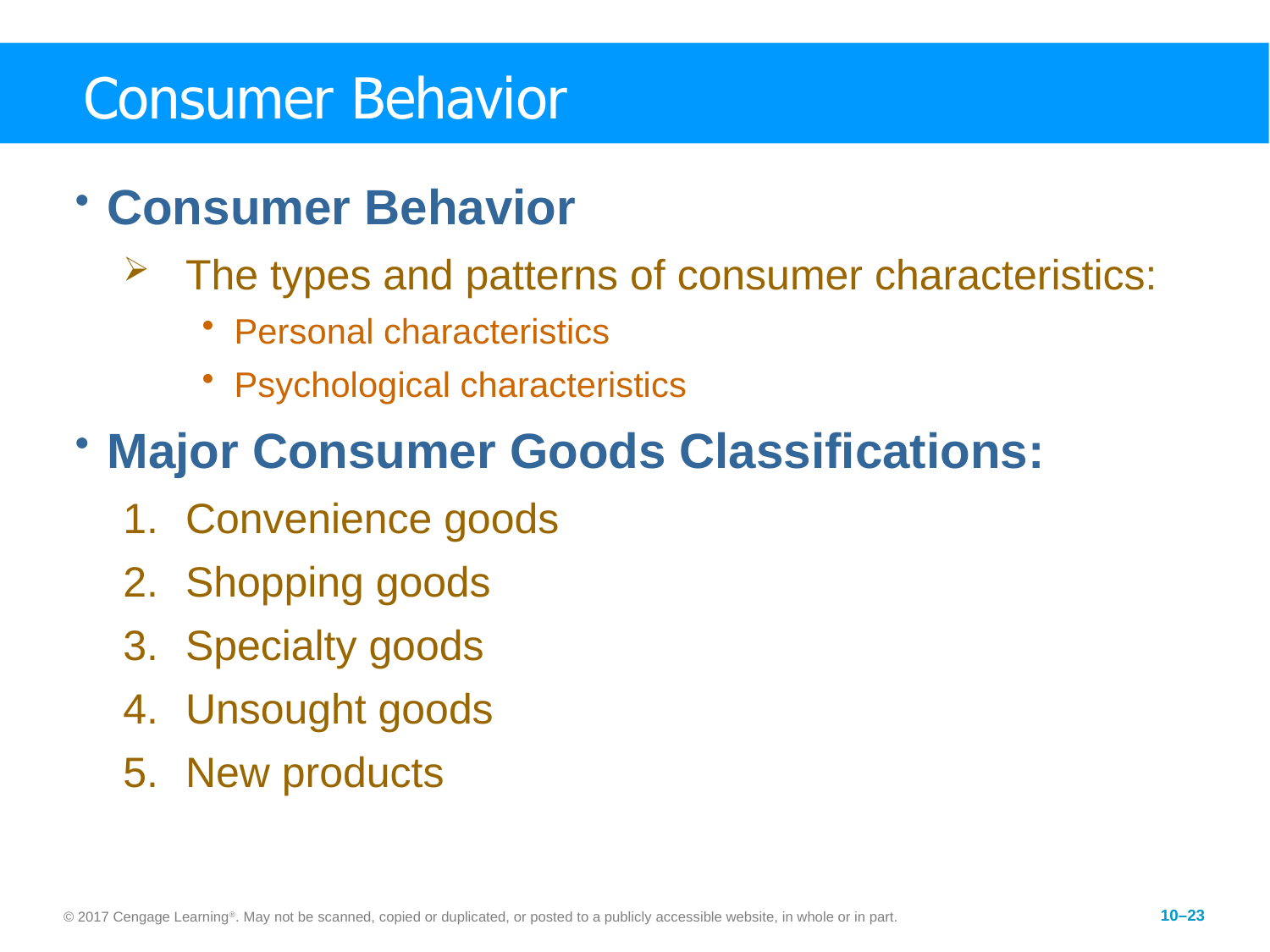

# Consumer Behavior
Consumer Behavior
The types and patterns of consumer characteristics:
Personal characteristics
Psychological characteristics
Major Consumer Goods Classifications:
Convenience goods
Shopping goods
Specialty goods
Unsought goods
New products
© 2017 Cengage Learning®. May not be scanned, copied or duplicated, or posted to a publicly accessible website, in whole or in part.
10–23